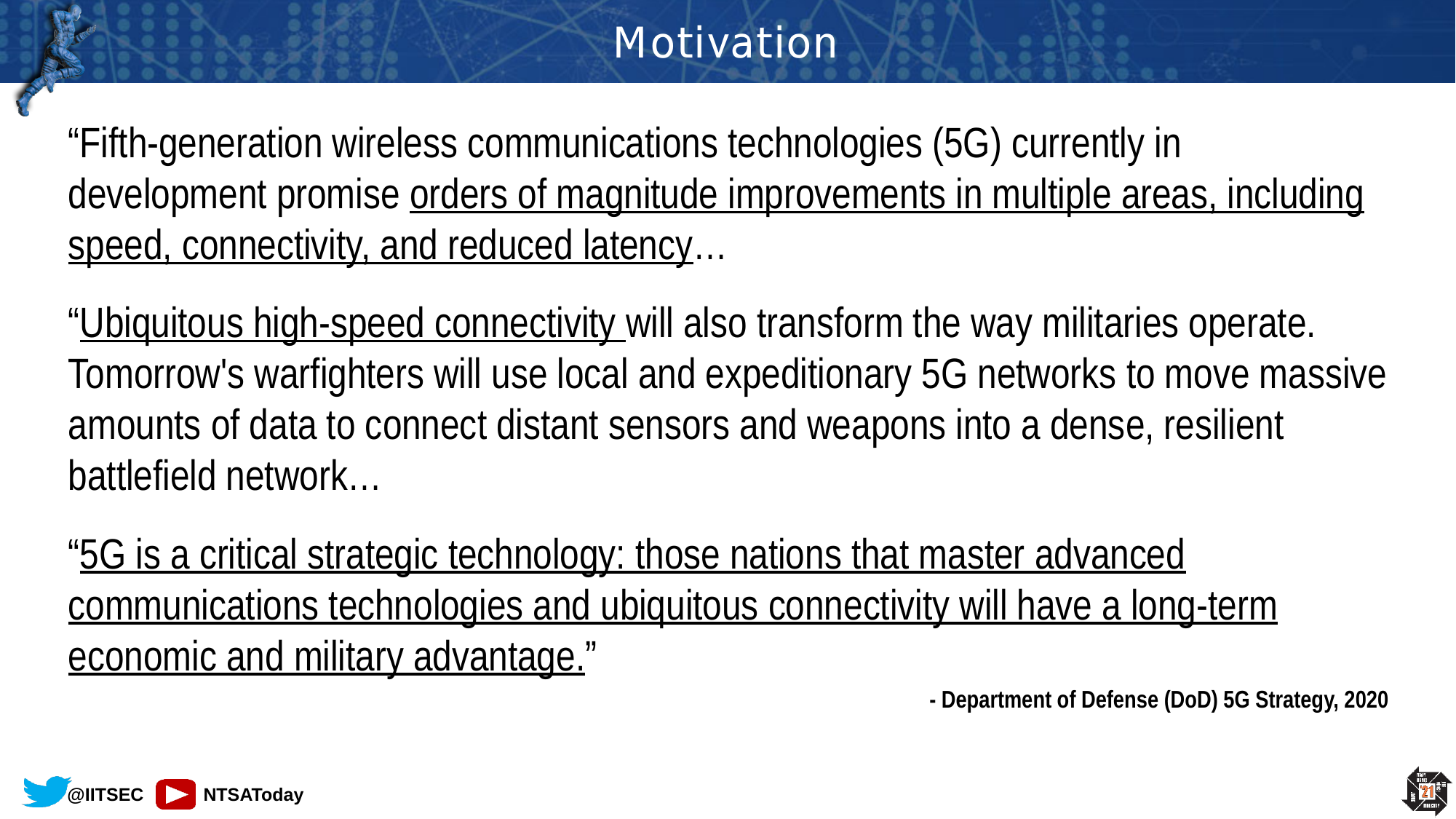

# Motivation
“Fifth-generation wireless communications technologies (5G) currently in development promise orders of magnitude improvements in multiple areas, including speed, connectivity, and reduced latency…
“Ubiquitous high-speed connectivity will also transform the way militaries operate. Tomorrow's warfighters will use local and expeditionary 5G networks to move massive amounts of data to connect distant sensors and weapons into a dense, resilient battlefield network…
“5G is a critical strategic technology: those nations that master advanced communications technologies and ubiquitous connectivity will have a long-term economic and military advantage.”
- Department of Defense (DoD) 5G Strategy, 2020